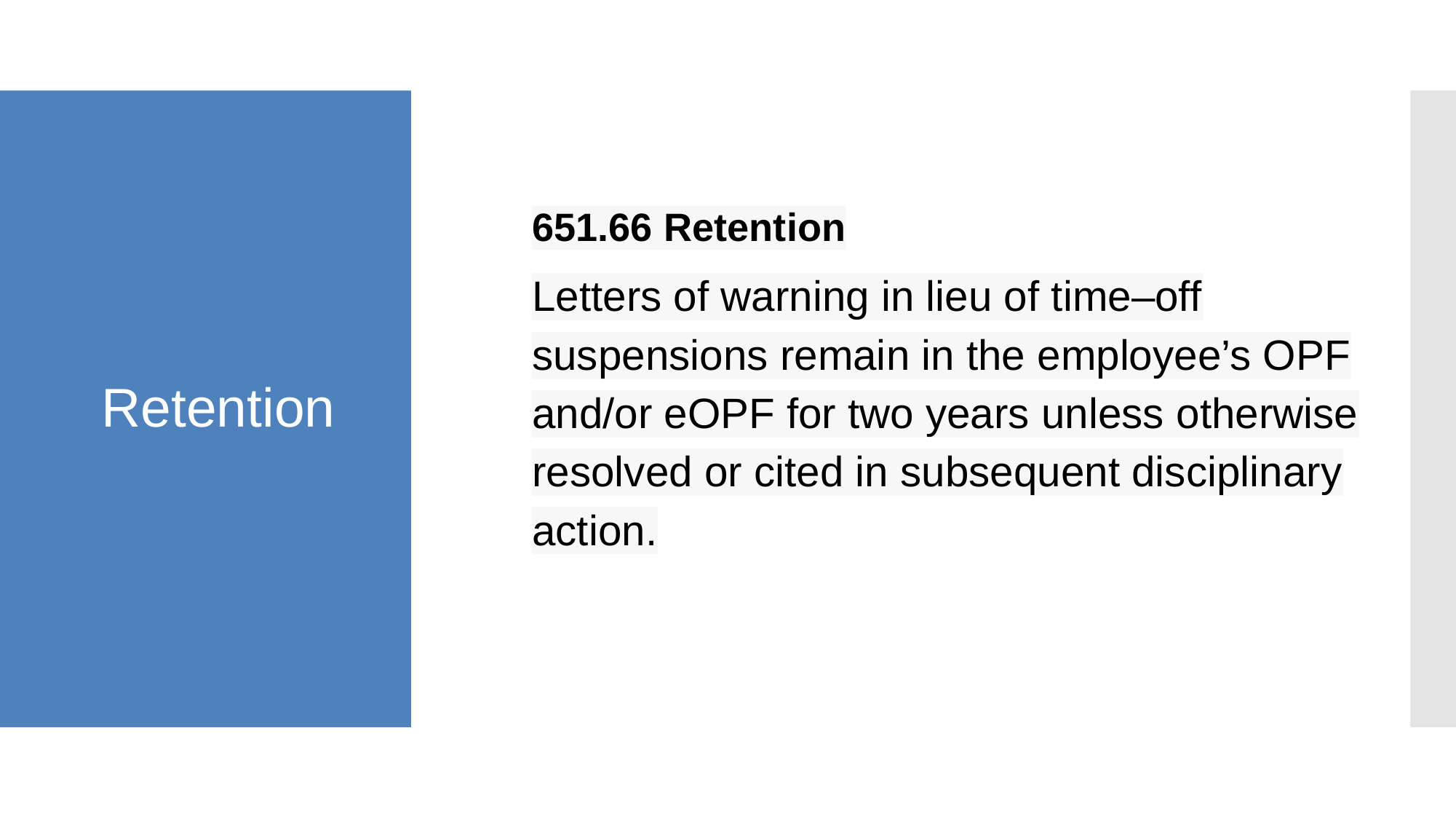

651.66 Retention
Letters of warning in lieu of time–off suspensions remain in the employee’s OPF and/or eOPF for two years unless otherwise resolved or cited in subsequent disciplinary action.

# Retention